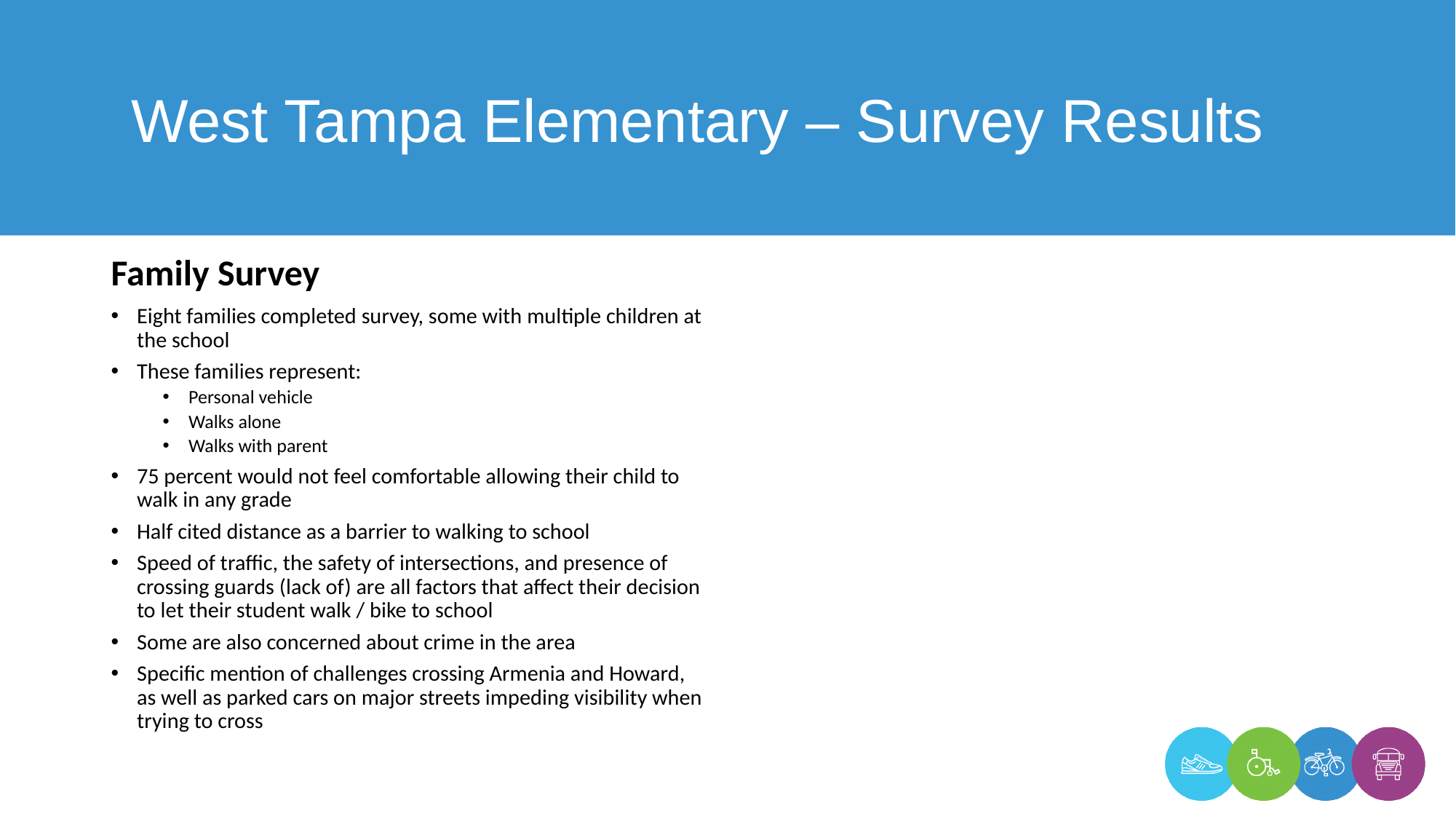

# West Tampa Elementary – Survey Results
Family Survey
Eight families completed survey, some with multiple children at the school
These families represent:
Personal vehicle
Walks alone
Walks with parent
75 percent would not feel comfortable allowing their child to walk in any grade
Half cited distance as a barrier to walking to school
Speed of traffic, the safety of intersections, and presence of crossing guards (lack of) are all factors that affect their decision to let their student walk / bike to school
Some are also concerned about crime in the area
Specific mention of challenges crossing Armenia and Howard, as well as parked cars on major streets impeding visibility when trying to cross